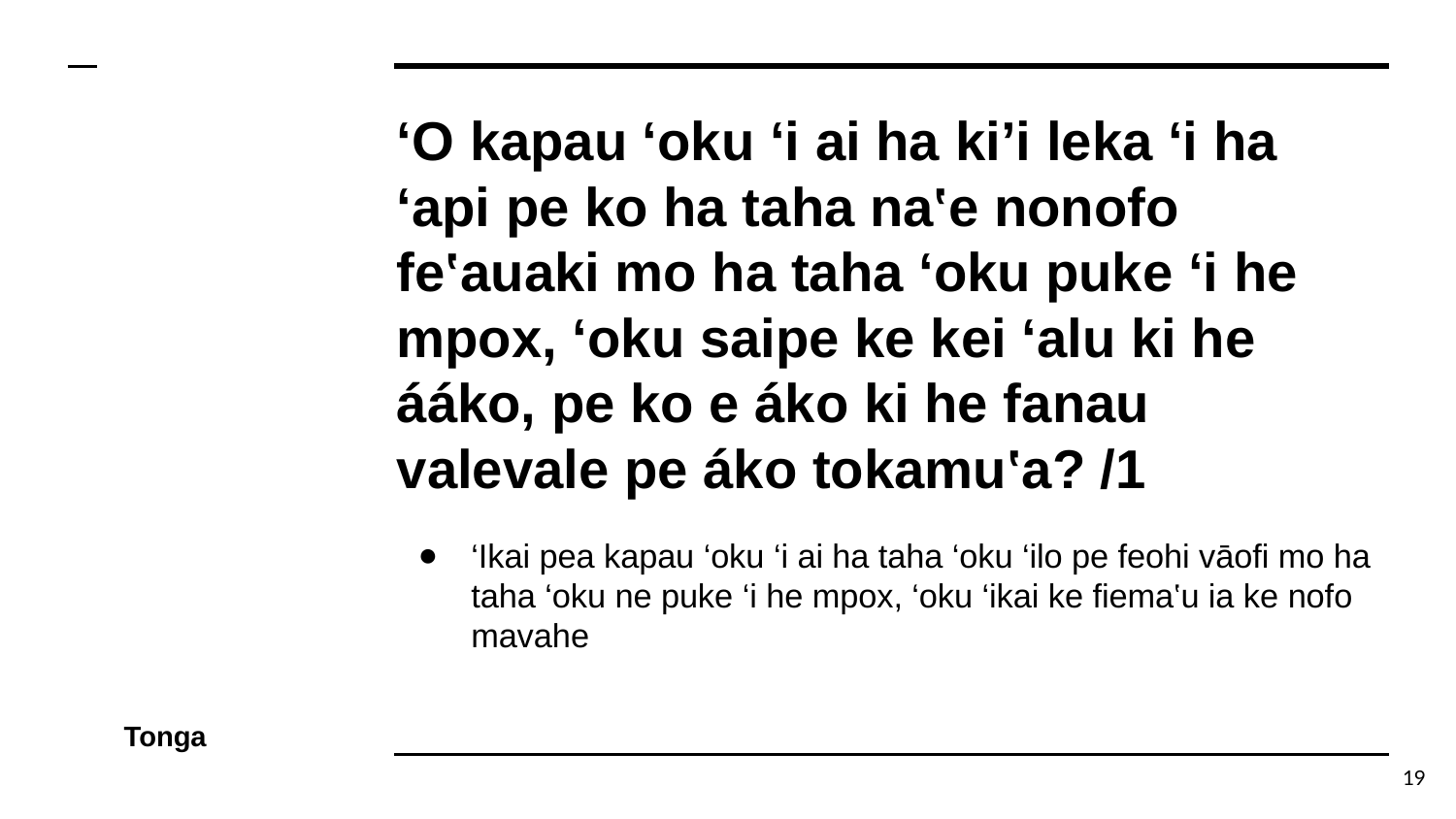

# ‘O kapau ‘oku ‘i ai ha ki’i leka ‘i ha ‘api pe ko ha taha na‛e nonofo fe‛auaki mo ha taha ‘oku puke ‘i he mpox, ‘oku saipe ke kei ‘alu ki he ááko, pe ko e áko ki he fanau valevale pe áko tokamu‛a? /1
‘Ikai pea kapau ‘oku ‘i ai ha taha ‘oku ‘ilo pe feohi vāofi mo ha taha ‘oku ne puke ‘i he mpox, ‘oku ‘ikai ke fiema‛u ia ke nofo mavahe
Tonga
19